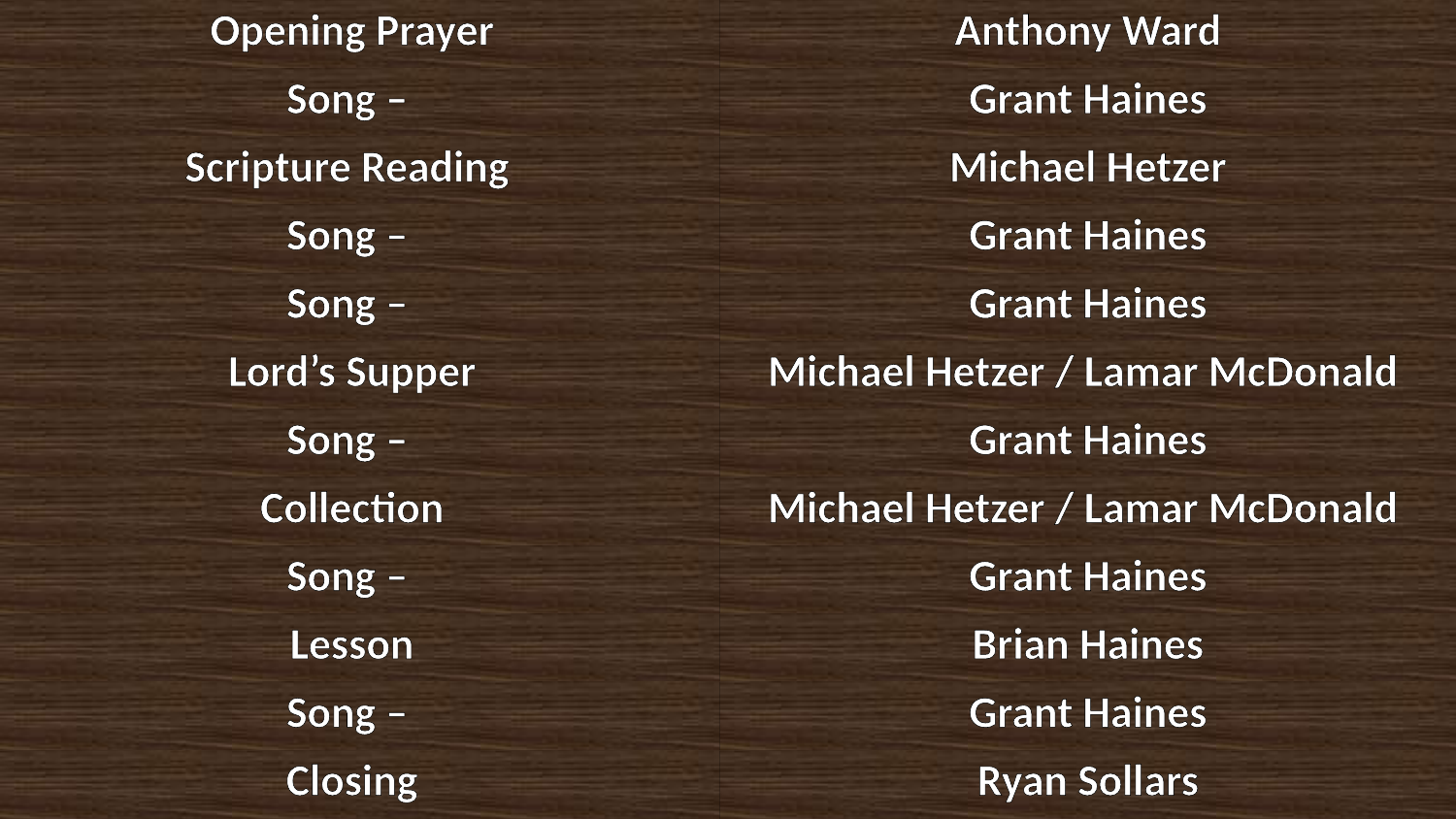

| Opening Prayer | Anthony Ward |
| --- | --- |
| Song – | Grant Haines |
| Scripture Reading | Michael Hetzer |
| Song – | Grant Haines |
| Song – | Grant Haines |
| Lord’s Supper | Michael Hetzer / Lamar McDonald |
| Song – | Grant Haines |
| Collection | Michael Hetzer / Lamar McDonald |
| Song – | Grant Haines |
| Lesson | Brian Haines |
| Song – | Grant Haines |
| Closing | Ryan Sollars |